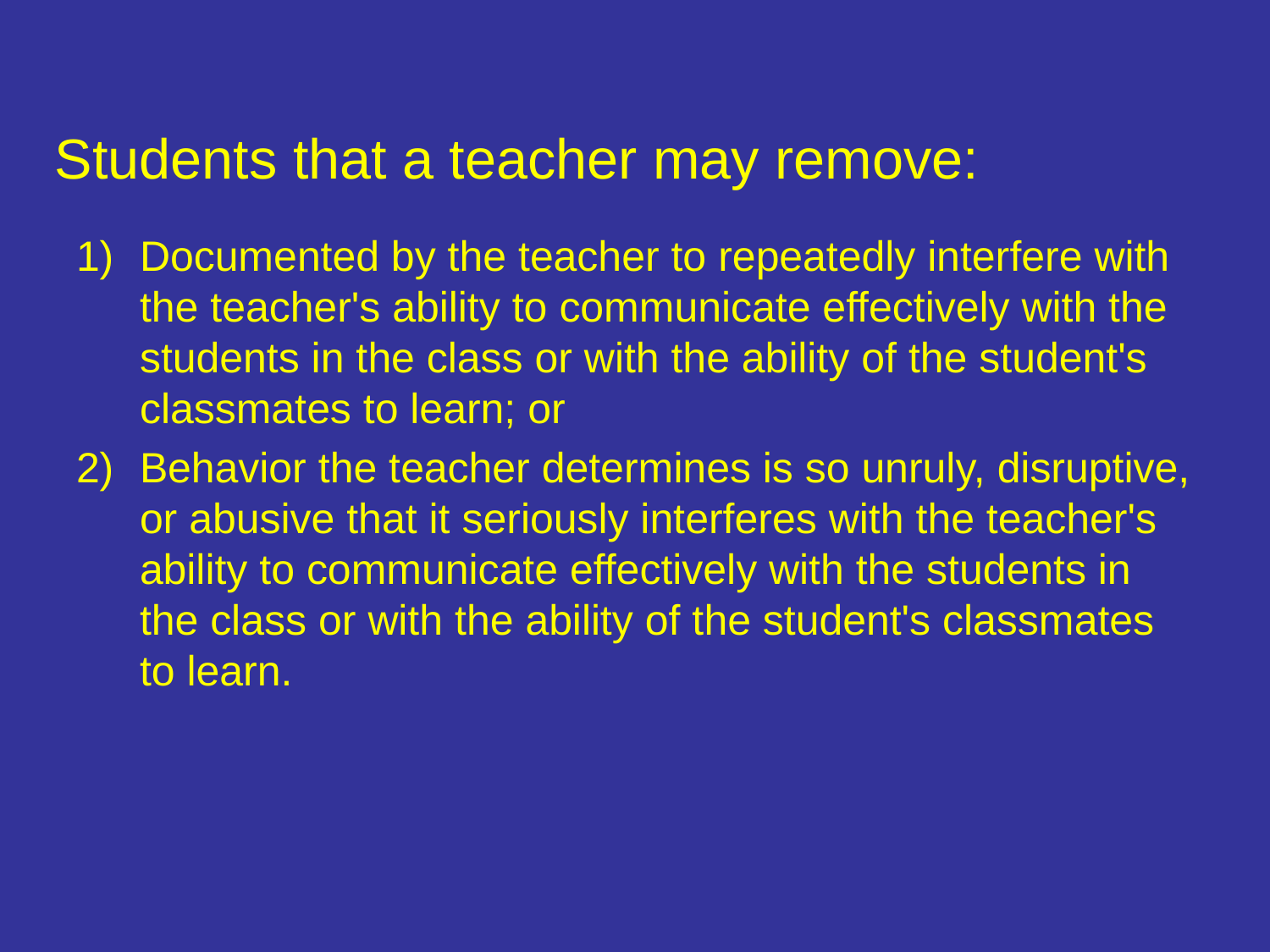

Students that a teacher may remove:
Documented by the teacher to repeatedly interfere with the teacher's ability to communicate effectively with the students in the class or with the ability of the student's classmates to learn; or
Behavior the teacher determines is so unruly, disruptive, or abusive that it seriously interferes with the teacher's ability to communicate effectively with the students in the class or with the ability of the student's classmates to learn.